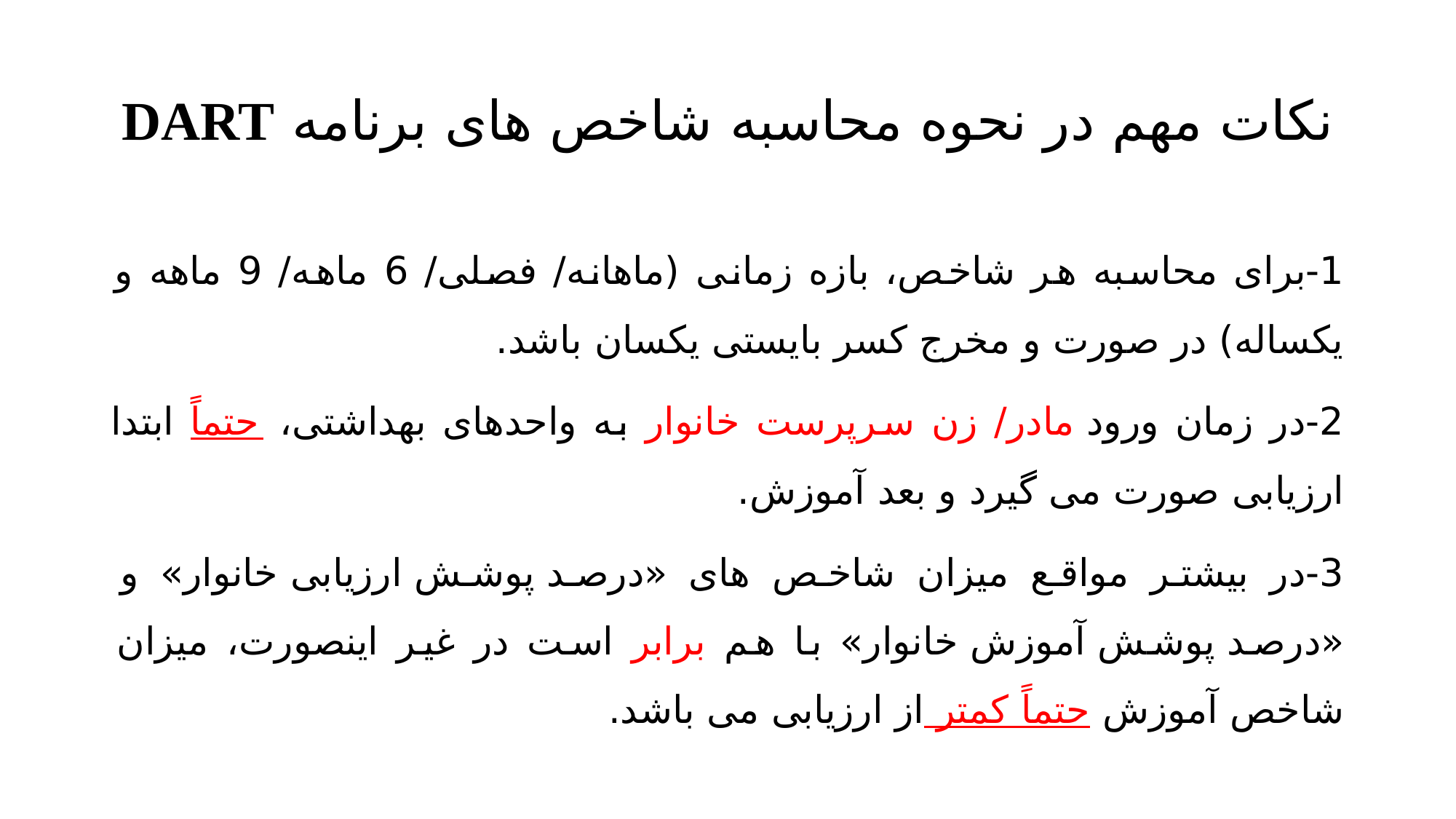

# نکات مهم در نحوه محاسبه شاخص های برنامه DART
1-برای محاسبه هر شاخص، بازه زمانی (ماهانه/ فصلی/ 6 ماهه/ 9 ماهه و یکساله) در صورت و مخرج کسر بایستی یکسان باشد.
2-در زمان ورود مادر/ زن سرپرست خانوار به واحدهای بهداشتی، حتماً ابتدا ارزیابی صورت می گیرد و بعد آموزش.
3-در بیشتر مواقع میزان شاخص های «درصد پوشش ارزیابی خانوار» و «درصد پوشش آموزش خانوار» با هم برابر است در غیر اینصورت، میزان شاخص آموزش حتماً کمتر از ارزیابی می باشد.